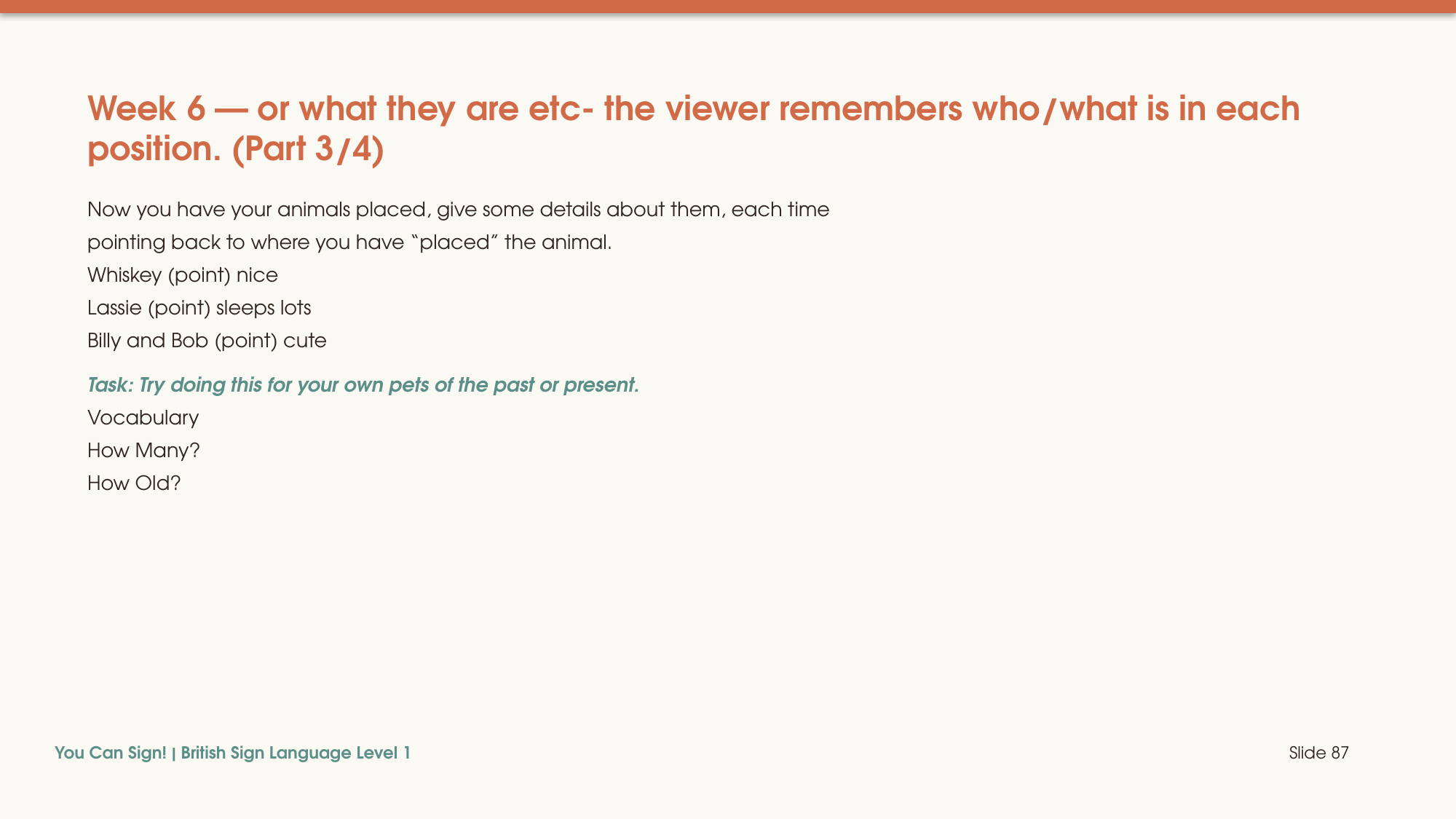

Week 6 — or what they are etc- the viewer remembers who/what is in each position. (Part 3/4)
Now you have your animals placed, give some details about them, each time
pointing back to where you have “placed” the animal.
Whiskey (point) nice
Lassie (point) sleeps lots
Billy and Bob (point) cute
Task: Try doing this for your own pets of the past or present.
Vocabulary
How Many?
How Old?
You Can Sign! | British Sign Language Level 1
Slide 87